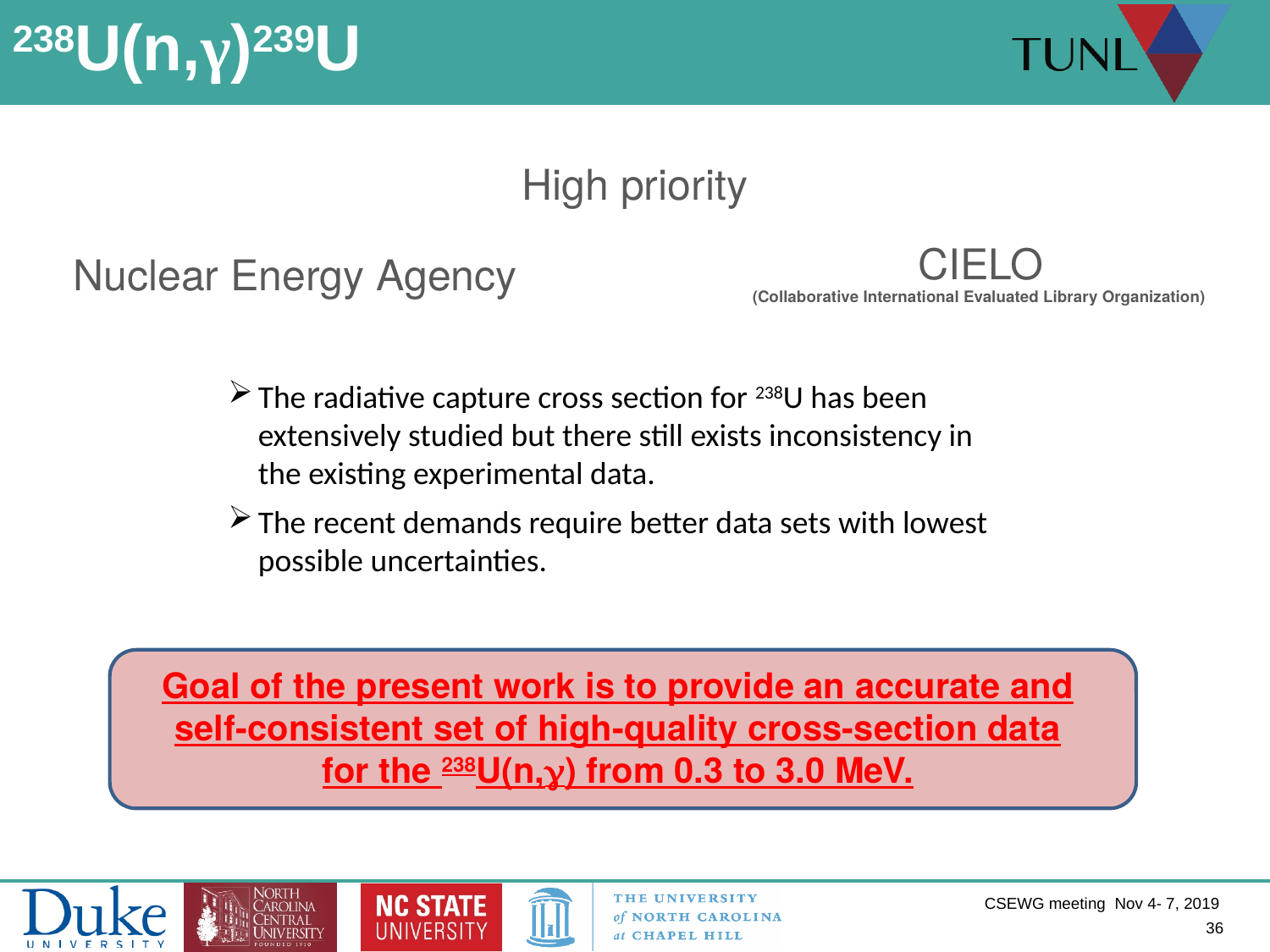

# 238U(n,γ)239U
High priority
CIELO
(Collaborative International Evaluated Library Organization)
Nuclear Energy Agency
The radiative capture cross section for 238U has been extensively studied but there still exists inconsistency in the existing experimental data.
The recent demands require better data sets with lowest possible uncertainties.

Goal of the present work is to provide an accurate and self-consistent set of high-quality cross-section data
for the 238U(n,γ) from 0.3 to 3.0 MeV.